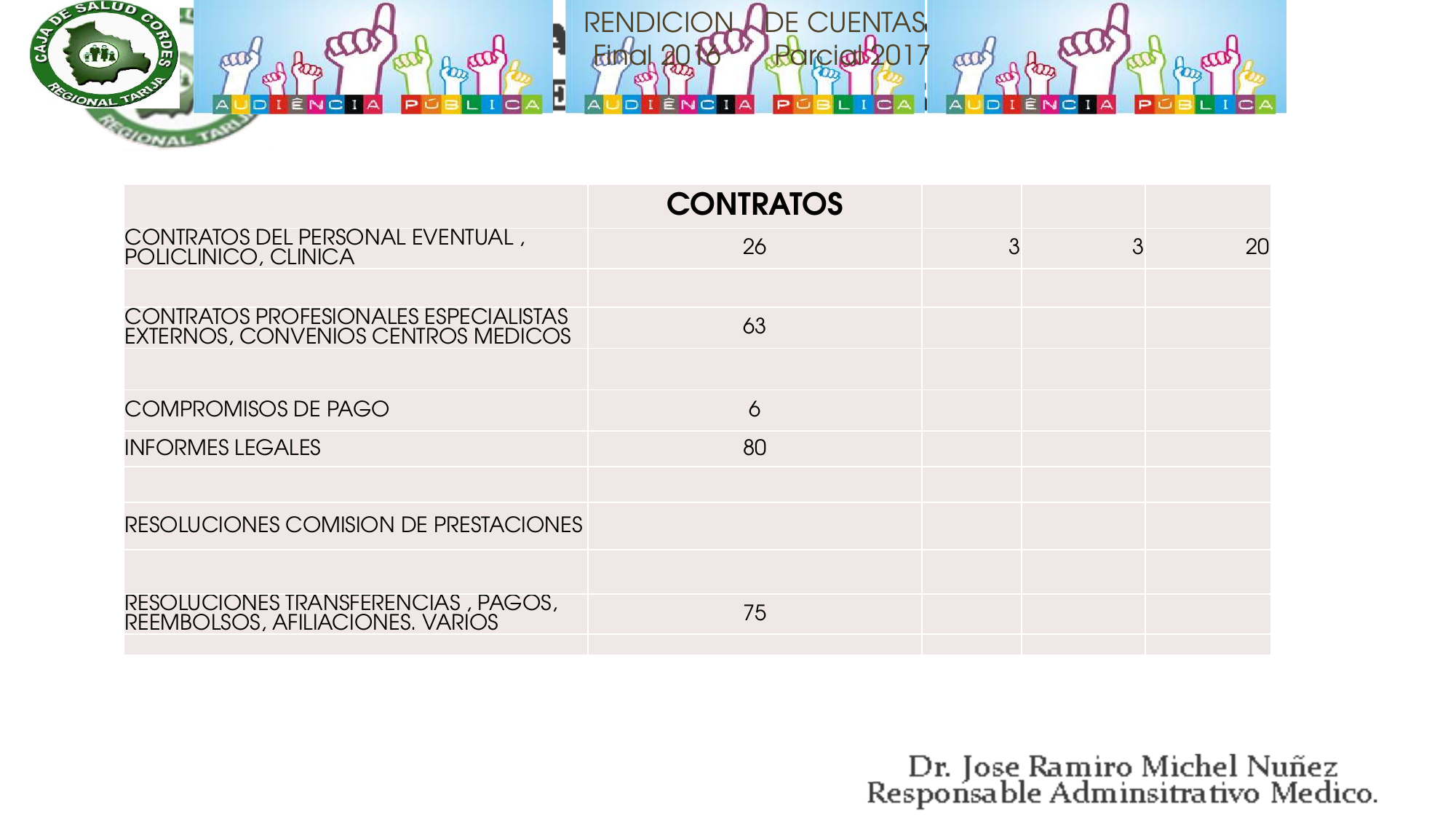

|  | CONTRATOS |  |  |  |
| --- | --- | --- | --- | --- |
| CONTRATOS DEL PERSONAL EVENTUAL , POLICLINICO, CLINICA | 26 | 3 | 3 | 20 |
|  |  |  |  |  |
| CONTRATOS PROFESIONALES ESPECIALISTAS EXTERNOS, CONVENIOS CENTROS MEDICOS | 63 |  |  |  |
|  |  |  |  |  |
| COMPROMISOS DE PAGO | 6 |  |  |  |
| INFORMES LEGALES | 80 |  |  |  |
|  |  |  |  |  |
| RESOLUCIONES COMISION DE PRESTACIONES |  |  |  |  |
|  |  |  |  |  |
| RESOLUCIONES TRANSFERENCIAS , PAGOS, REEMBOLSOS, AFILIACIONES. VARIOS | 75 |  |  |  |
|  |  |  |  |  |